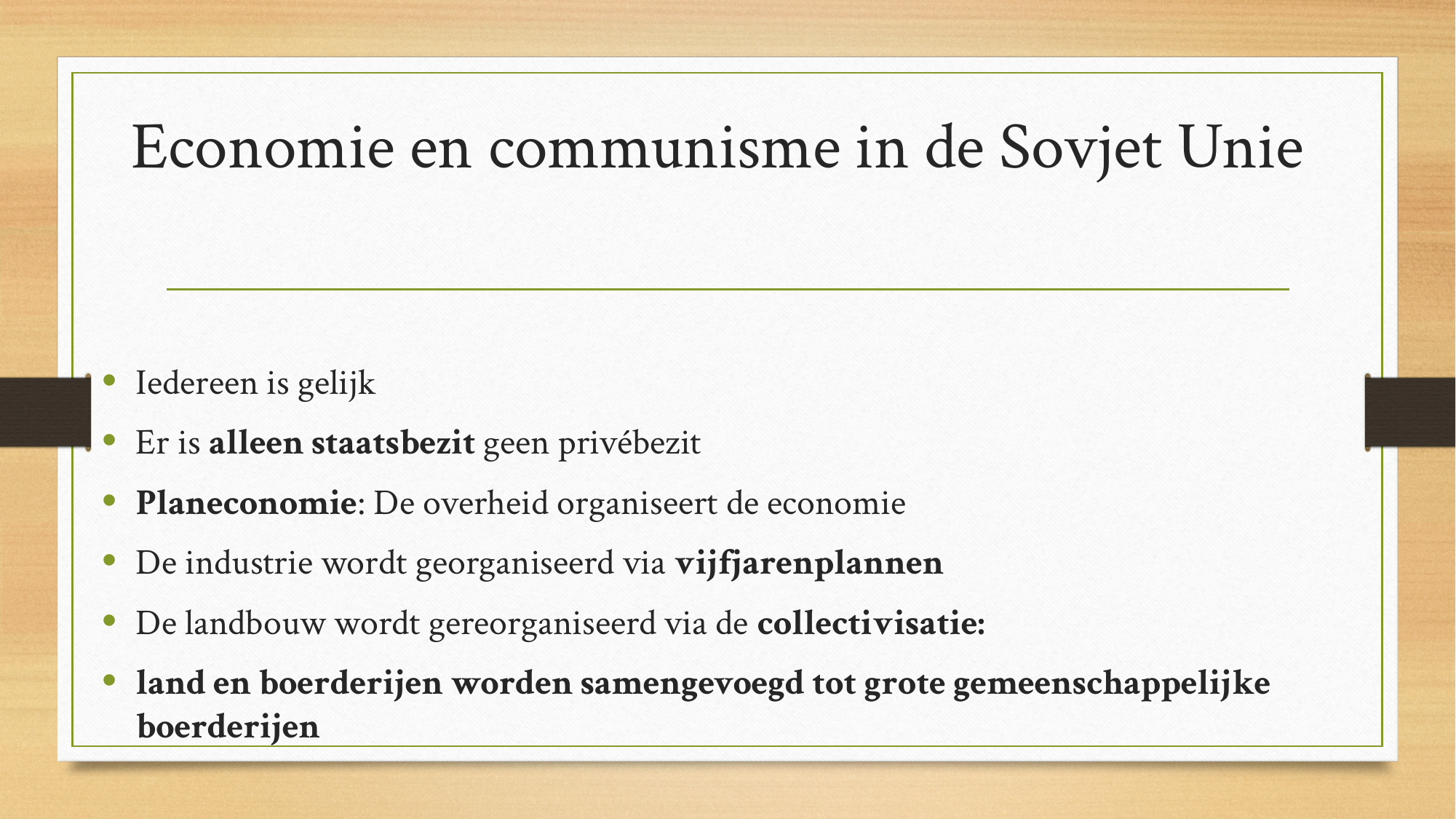

# Economie en communisme in de Sovjet Unie

Iedereen is gelijk
Er is alleen staatsbezit geen privébezit
Planeconomie: De overheid organiseert de economie
De industrie wordt georganiseerd via vijfjarenplannen
De landbouw wordt gereorganiseerd via de collectivisatie:
land en boerderijen worden samengevoegd tot grote gemeenschappelijke boerderijen